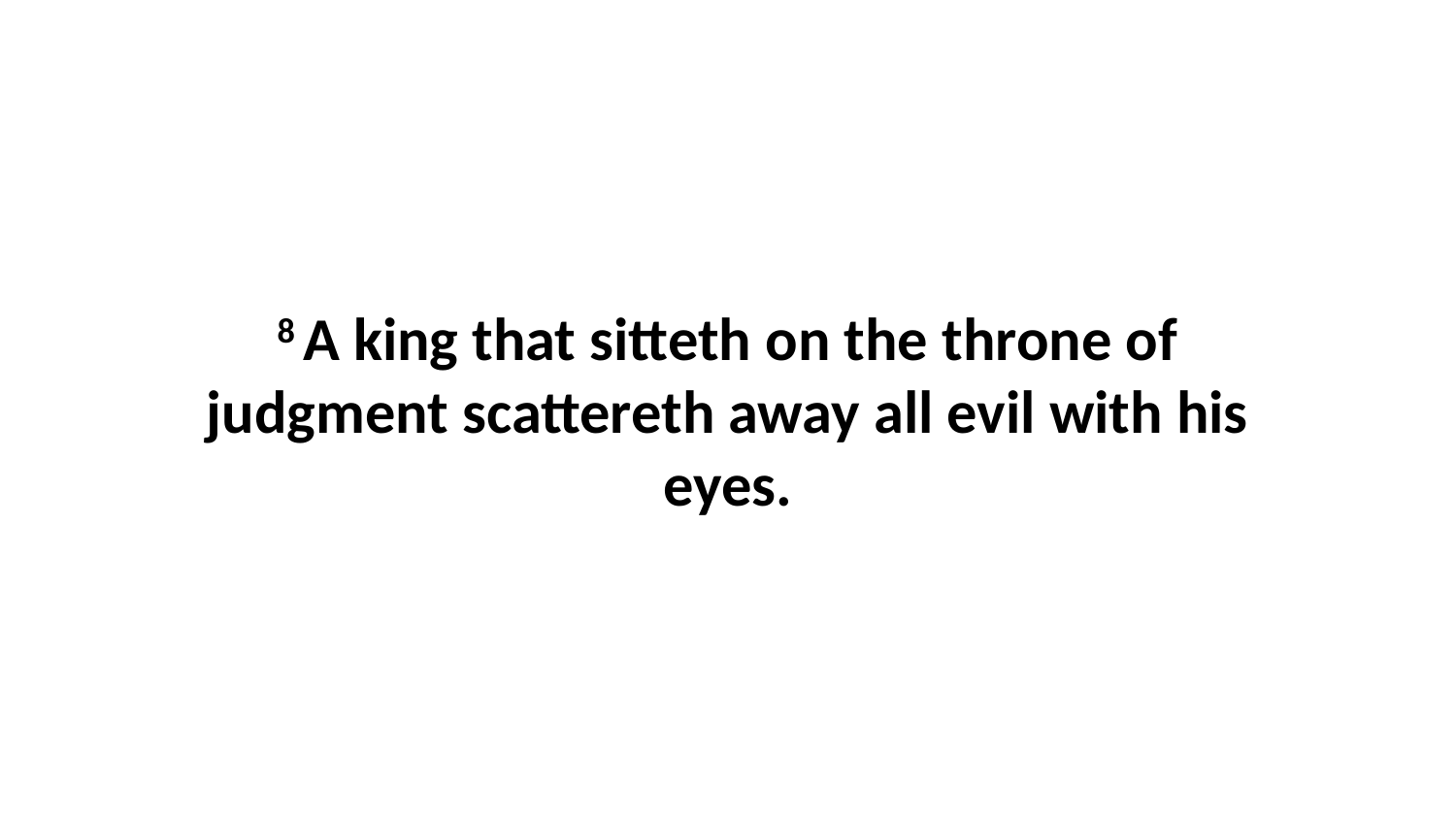

8 A king that sitteth on the throne of judgment scattereth away all evil with his eyes.